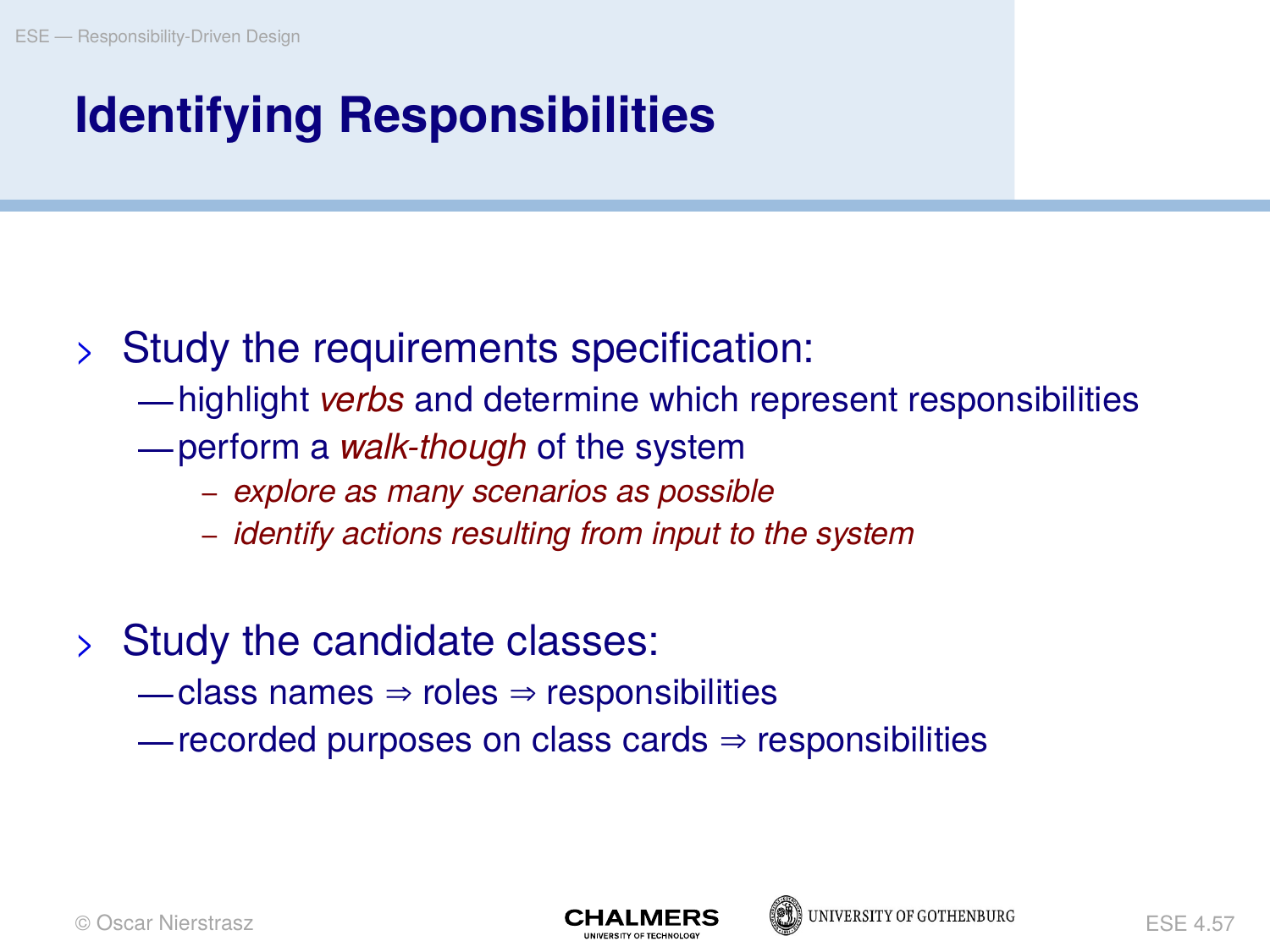

ESE — Responsibility-Driven Design
# Identifying Responsibilities
Study the requirements specification:
highlight verbs and determine which represent responsibilities
perform a walk-though of the system
explore as many scenarios as possible
identify actions resulting from input to the system

Study the candidate classes:
class names ⇒ roles ⇒ responsibilities
recorded purposes on class cards ⇒ responsibilities
© Oscar Nierstrasz
ESE 4.57